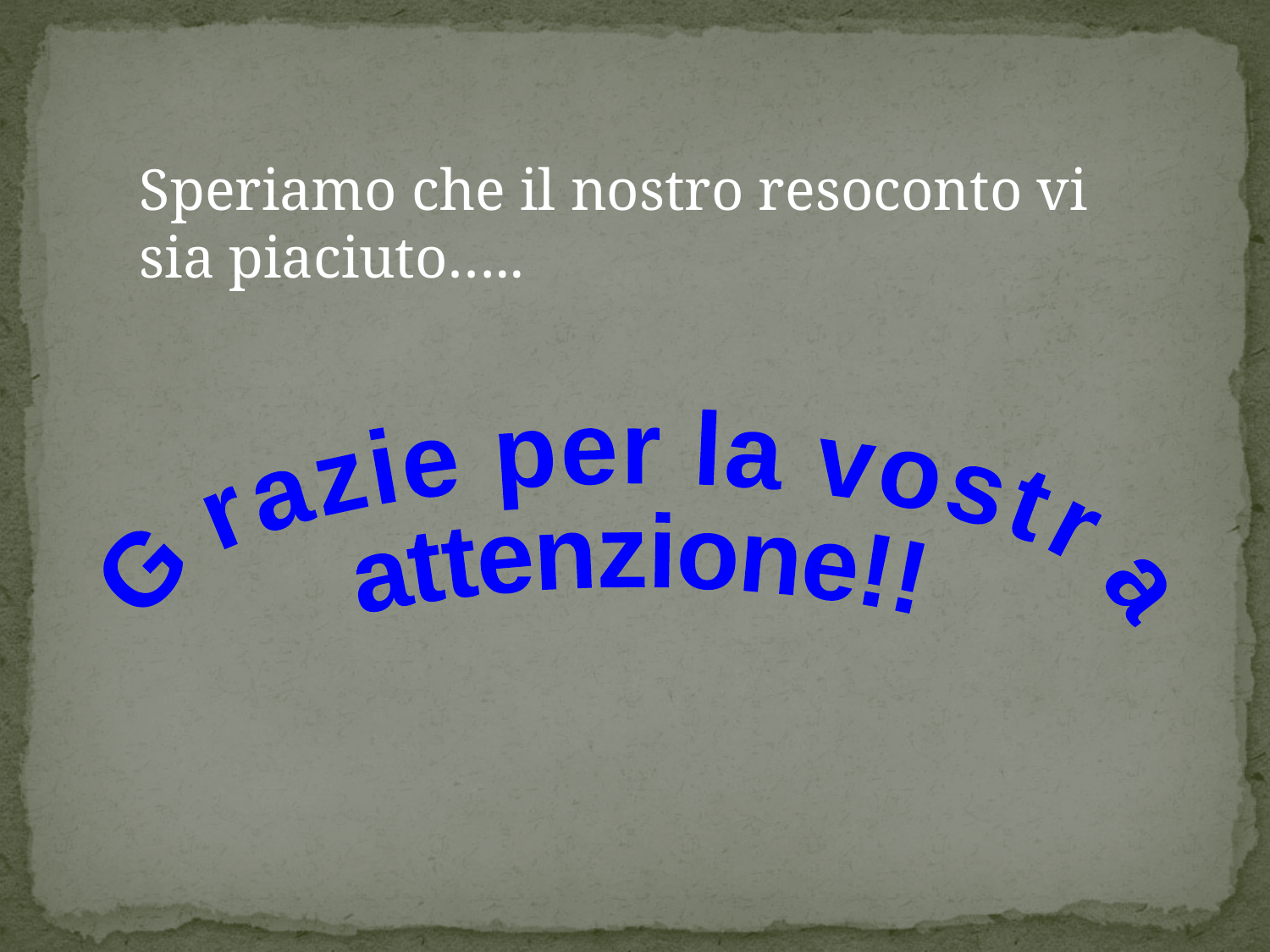

Speriamo che il nostro resoconto vi sia piaciuto…..
Grazie per la vostra
attenzione!!